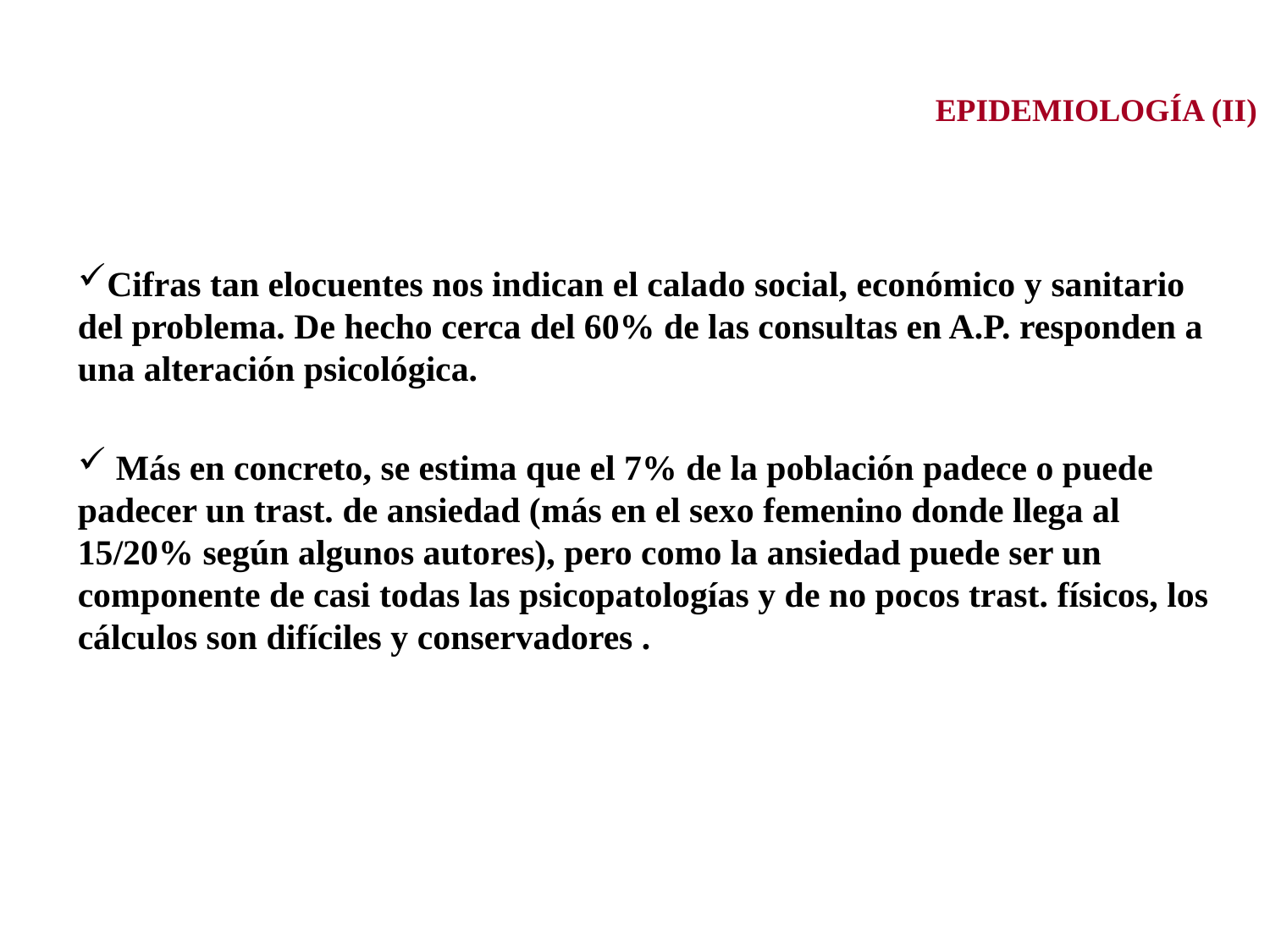

EPIDEMIOLOGÍA (II)

Cifras tan elocuentes nos indican el calado social, económico y sanitario del problema. De hecho cerca del 60% de las consultas en A.P. responden a una alteración psicológica.

 Más en concreto, se estima que el 7% de la población padece o puede padecer un trast. de ansiedad (más en el sexo femenino donde llega al 15/20% según algunos autores), pero como la ansiedad puede ser un componente de casi todas las psicopatologías y de no pocos trast. físicos, los cálculos son difíciles y conservadores .